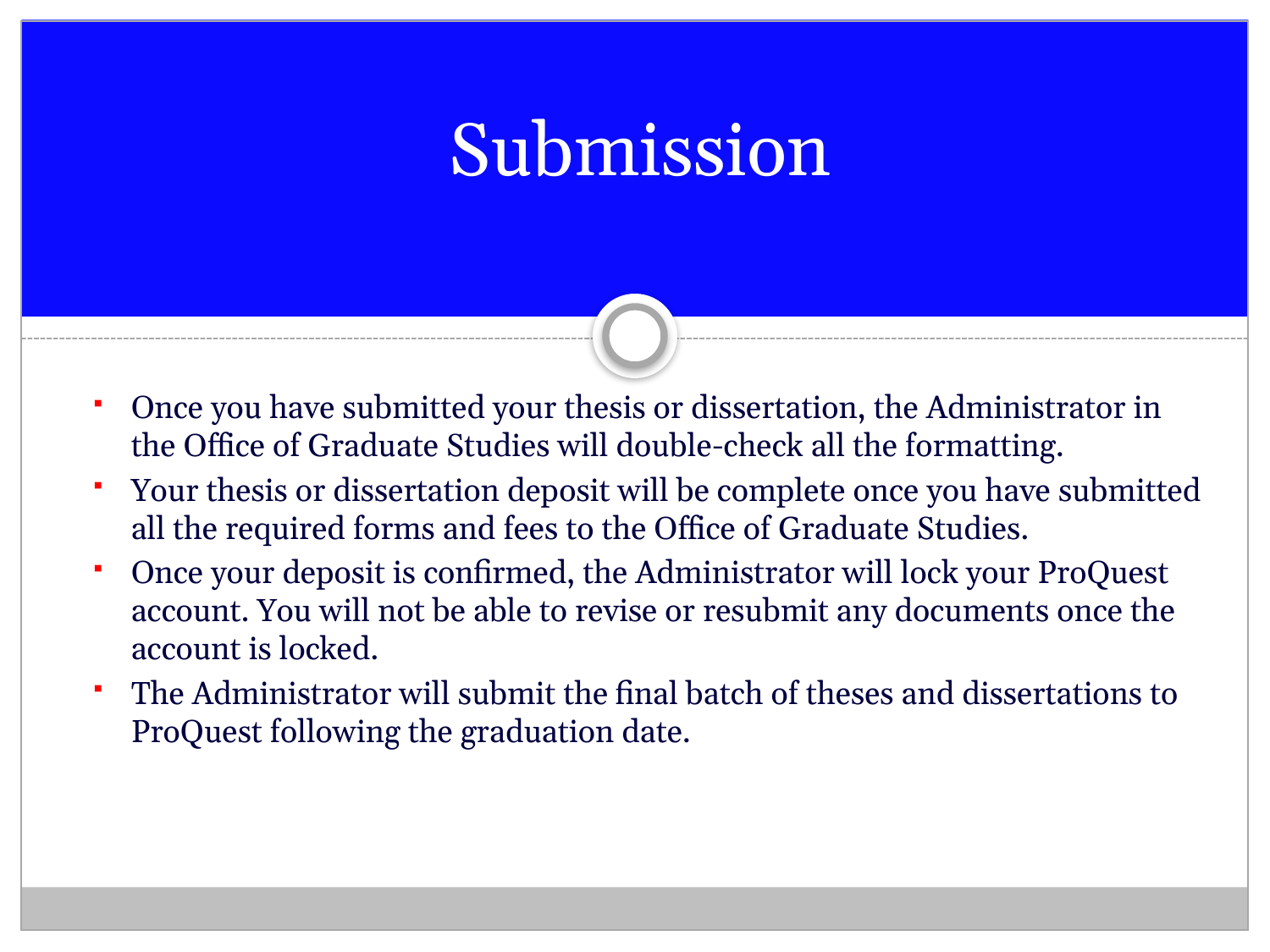

# Submission
Once you have submitted your thesis or dissertation, the Administrator in the Office of Graduate Studies will double-check all the formatting.
Your thesis or dissertation deposit will be complete once you have submitted all the required forms and fees to the Office of Graduate Studies.
Once your deposit is confirmed, the Administrator will lock your ProQuest account. You will not be able to revise or resubmit any documents once the account is locked.
The Administrator will submit the final batch of theses and dissertations to ProQuest following the graduation date.